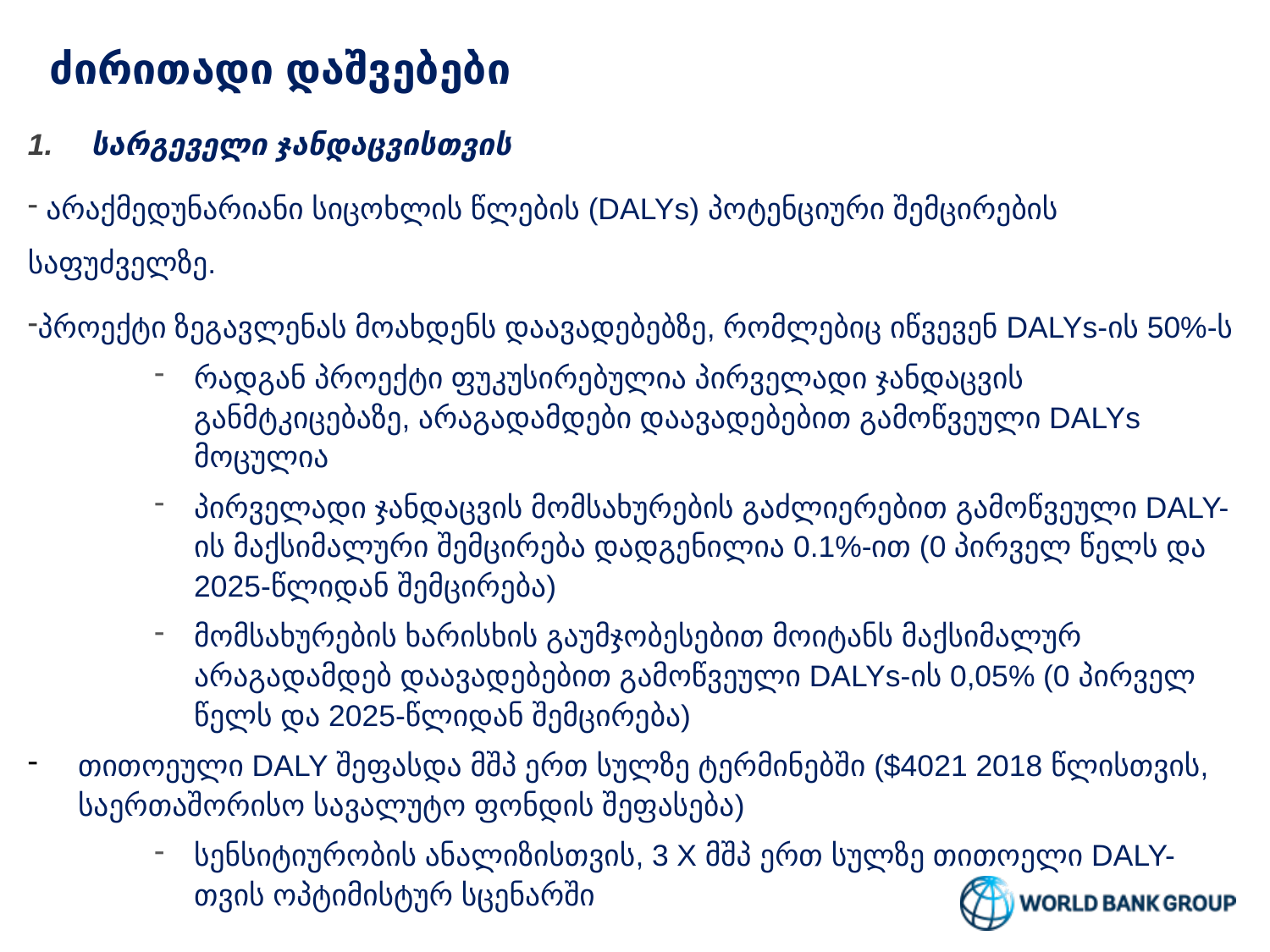

# ძირითადი დაშვებები
სარგეველი ჯანდაცვისთვის
 არაქმედუნარიანი სიცოხლის წლების (DALYs) პოტენციური შემცირების საფუძველზე.
პროექტი ზეგავლენას მოახდენს დაავადებებზე, რომლებიც იწვევენ DALYs-ის 50%-ს
რადგან პროექტი ფუკუსირებულია პირველადი ჯანდაცვის განმტკიცებაზე, არაგადამდები დაავადებებით გამოწვეული DALYs მოცულია
პირველადი ჯანდაცვის მომსახურების გაძლიერებით გამოწვეული DALY- ის მაქსიმალური შემცირება დადგენილია 0.1%-ით (0 პირველ წელს და 2025-წლიდან შემცირება)
მომსახურების ხარისხის გაუმჯობესებით მოიტანს მაქსიმალურ არაგადამდებ დაავადებებით გამოწვეული DALYs-ის 0,05% (0 პირველ წელს და 2025-წლიდან შემცირება)
თითოეული DALY შეფასდა მშპ ერთ სულზე ტერმინებში ($4021 2018 წლისთვის, საერთაშორისო სავალუტო ფონდის შეფასება)
სენსიტიურობის ანალიზისთვის, 3 X მშპ ერთ სულზე თითოელი DALY-თვის ოპტიმისტურ სცენარში